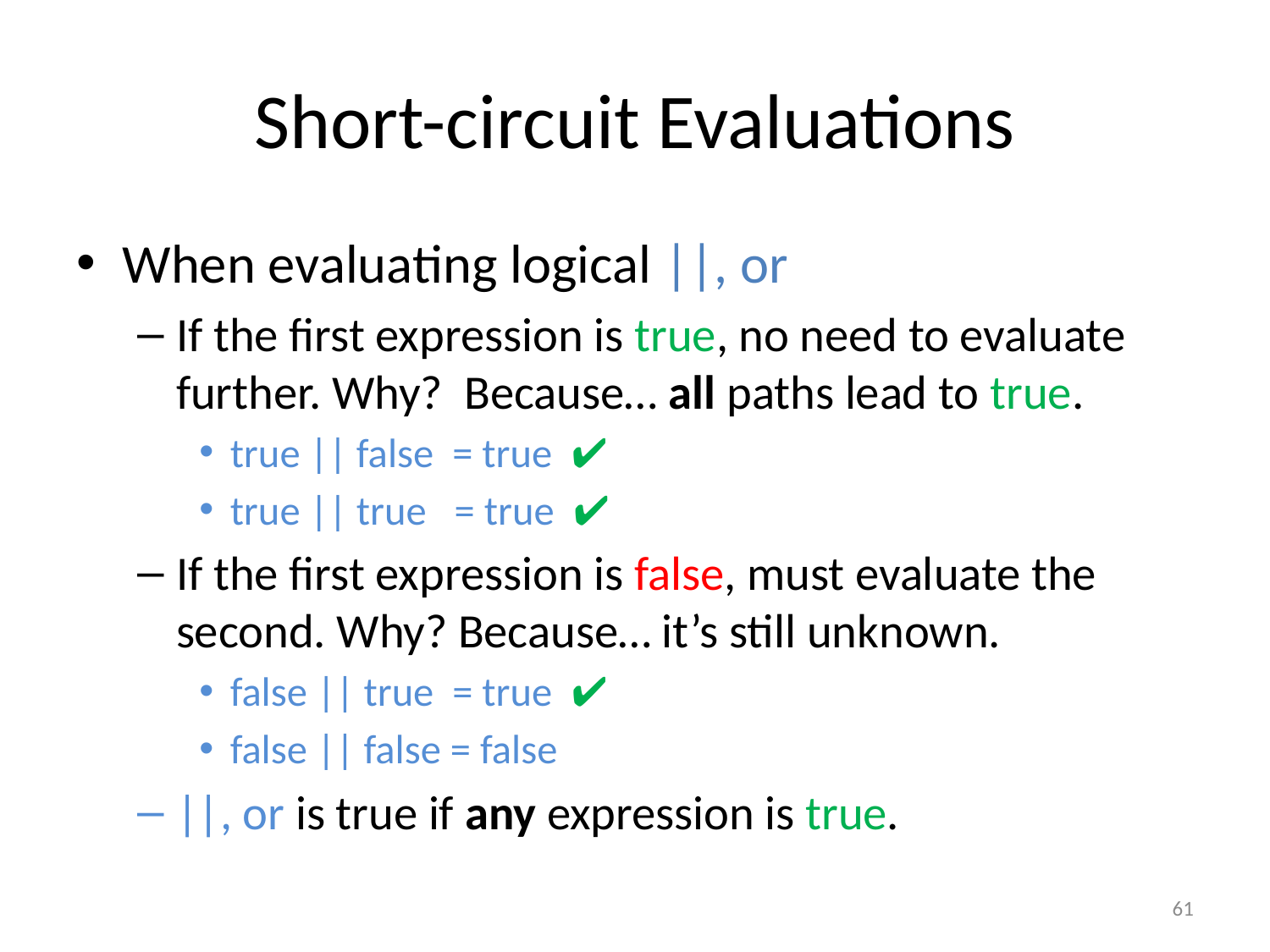

# Short-circuit Evaluations
When evaluating logical ||, or
If the first expression is true, no need to evaluate further. Why?  Because… all paths lead to true.
true || false  = true  ✔
true || true   = true  ✔
If the first expression is false, must evaluate the second. Why? Because… it’s still unknown.
false || true  = true  ✔
false || false = false
||, or is true if any expression is true.

61